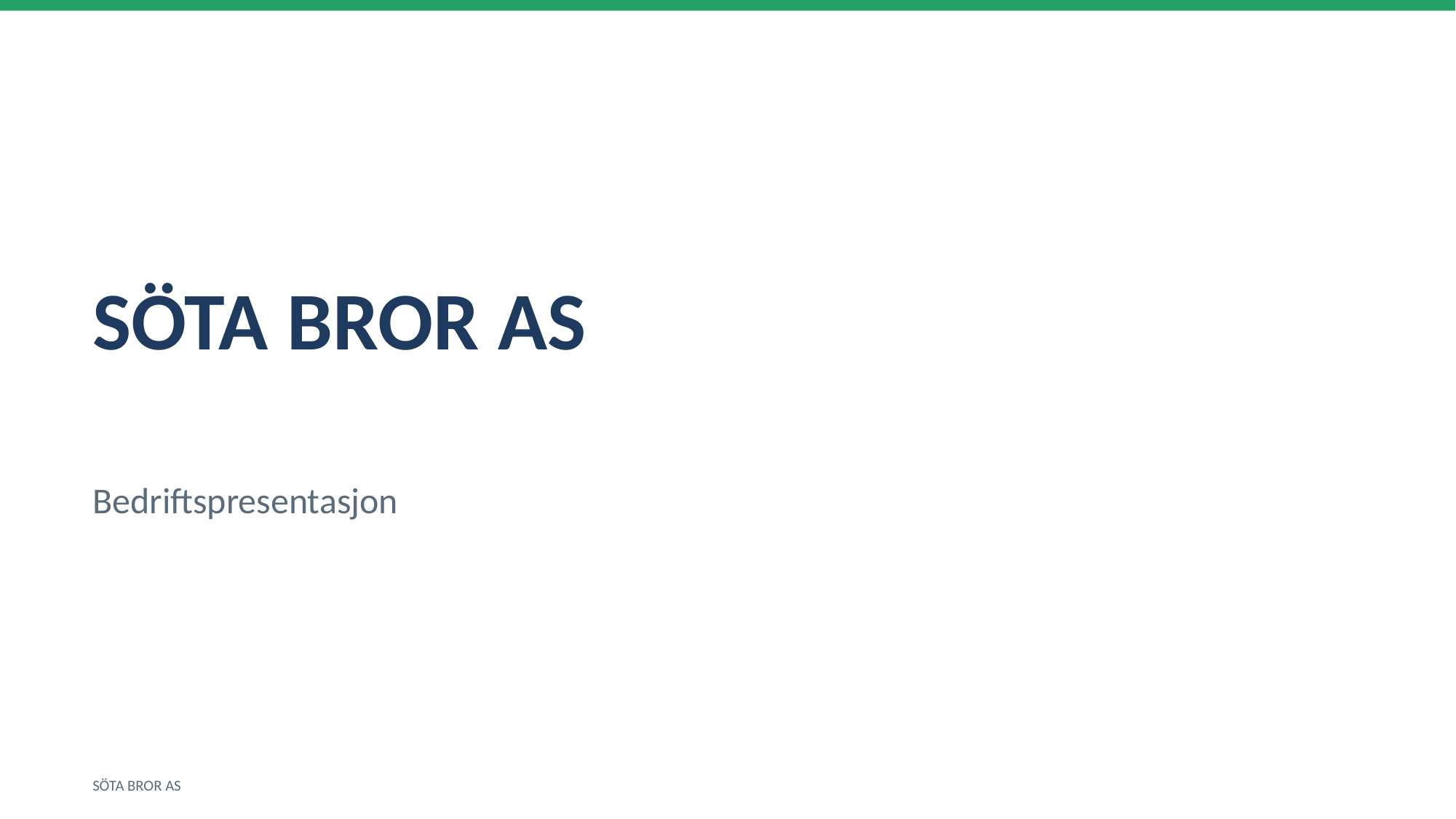

SÖTA BROR AS
Bedriftspresentasjon
SÖTA BROR AS